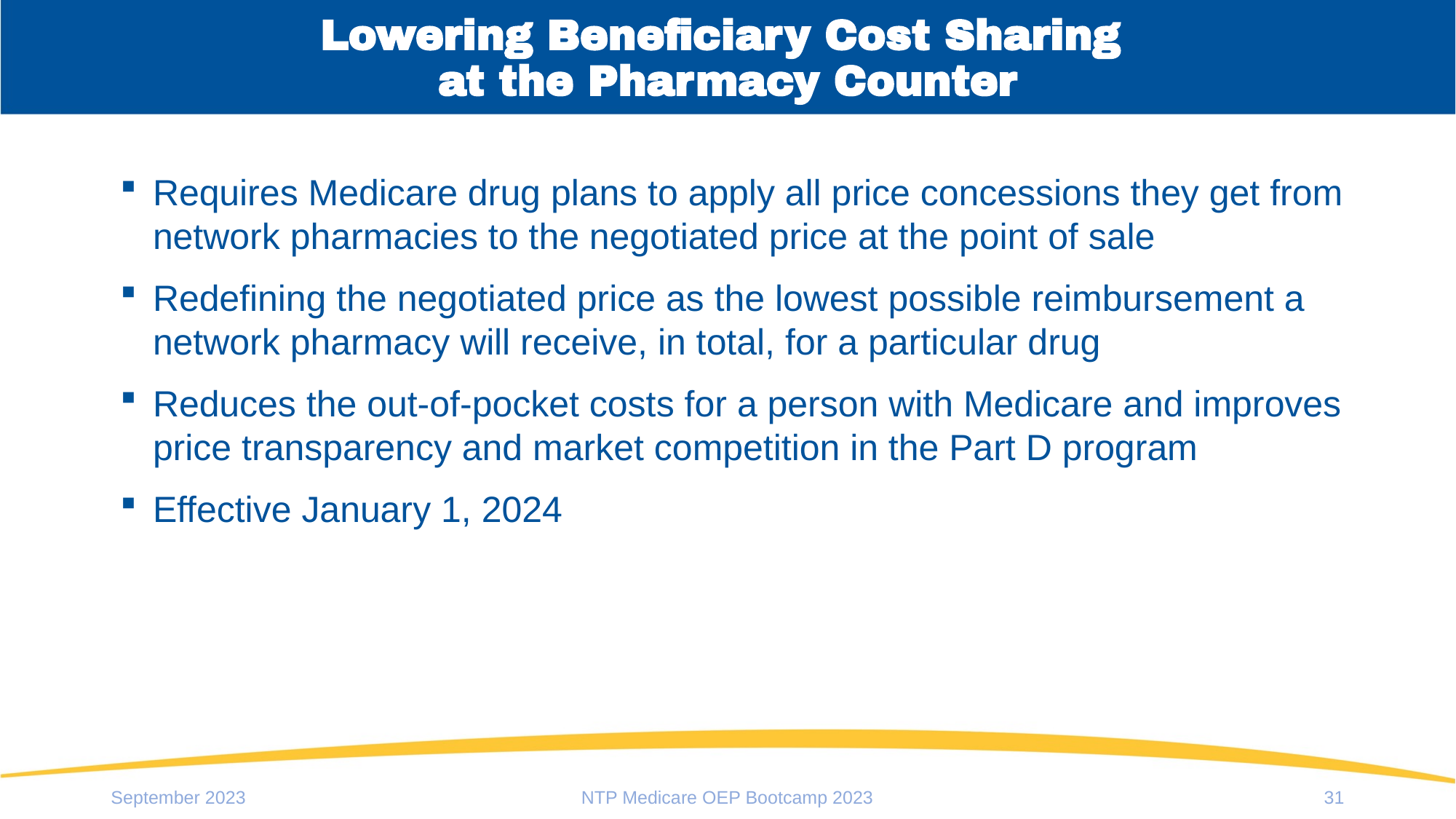

# Lowering Beneficiary Cost Sharing at the Pharmacy Counter
Requires Medicare drug plans to apply all price concessions they get from network pharmacies to the negotiated price at the point of sale
Redefining the negotiated price as the lowest possible reimbursement a network pharmacy will receive, in total, for a particular drug
Reduces the out-of-pocket costs for a person with Medicare and improves price transparency and market competition in the Part D program
Effective January 1, 2024

September 2023
NTP Medicare OEP Bootcamp 2023
31